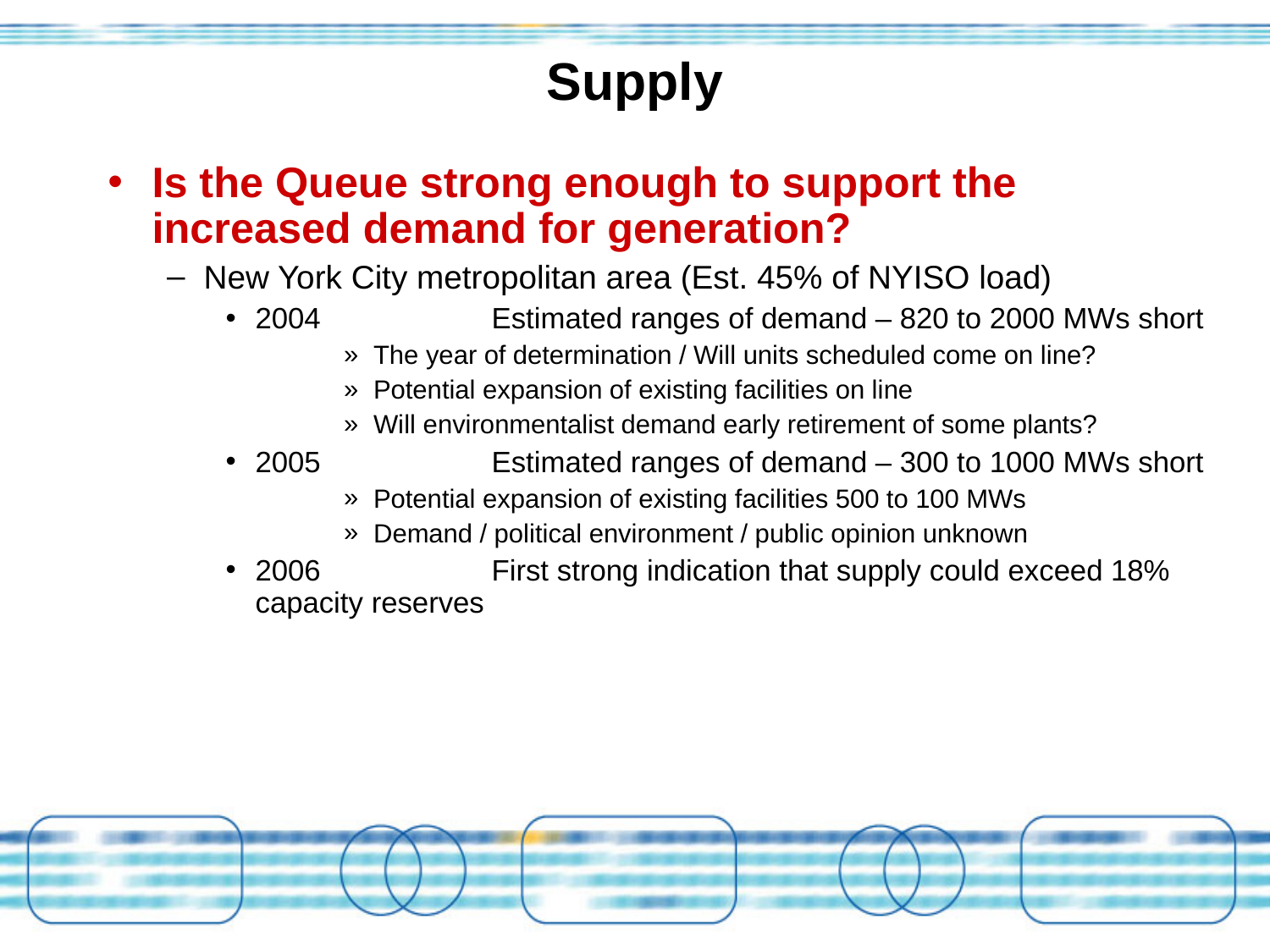

# Supply
Is the Queue strong enough to support the increased demand for generation?
New York City metropolitan area (Est. 45% of NYISO load)
2004	Estimated ranges of demand – 820 to 2000 MWs short
The year of determination / Will units scheduled come on line?
Potential expansion of existing facilities on line
Will environmentalist demand early retirement of some plants?
2005	Estimated ranges of demand – 300 to 1000 MWs short
Potential expansion of existing facilities 500 to 100 MWs
Demand / political environment / public opinion unknown
2006	First strong indication that supply could exceed 18% 	capacity reserves